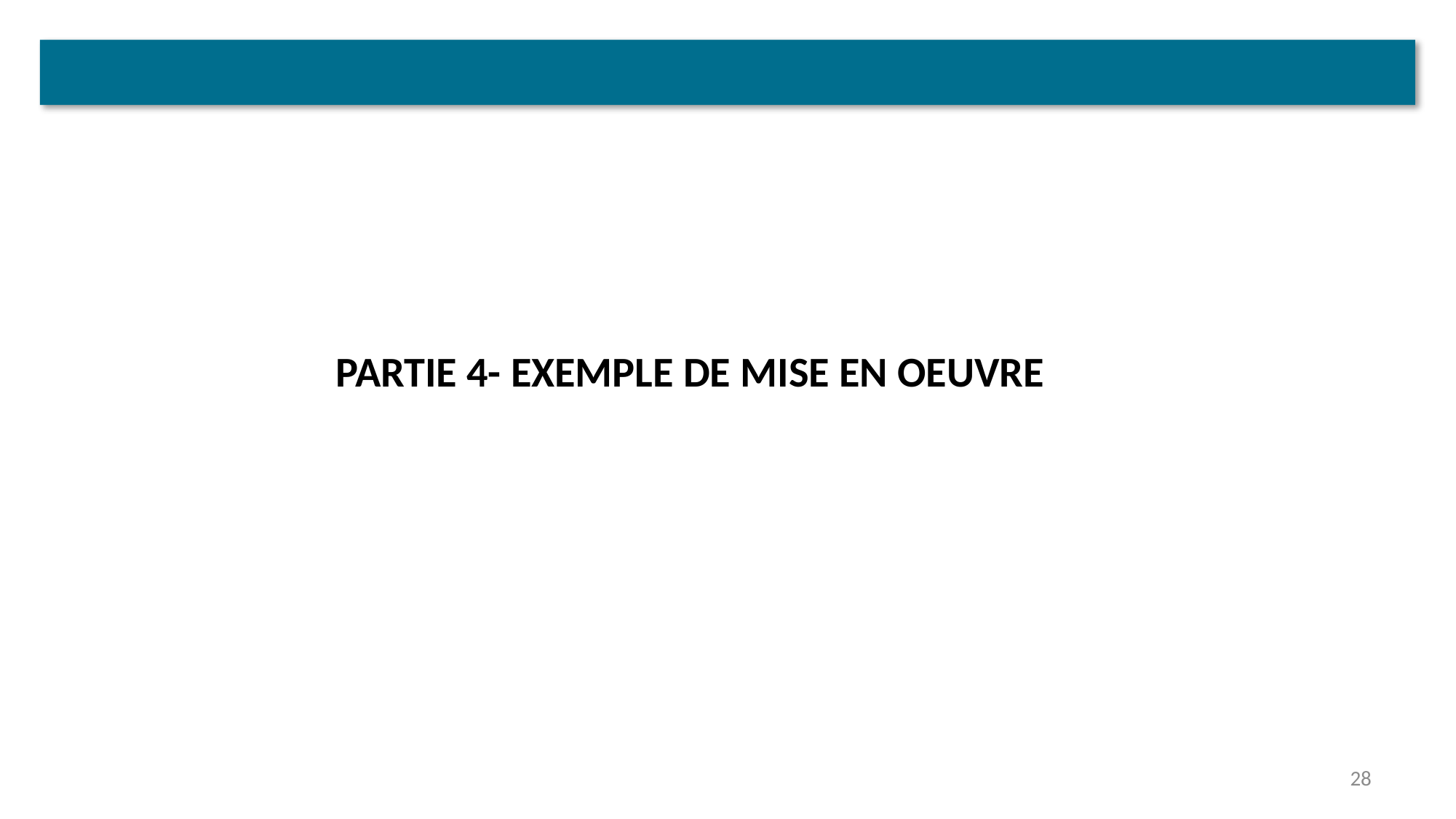

#

PARTIE 4- EXEMPLE DE MISE EN OEUVRE
28